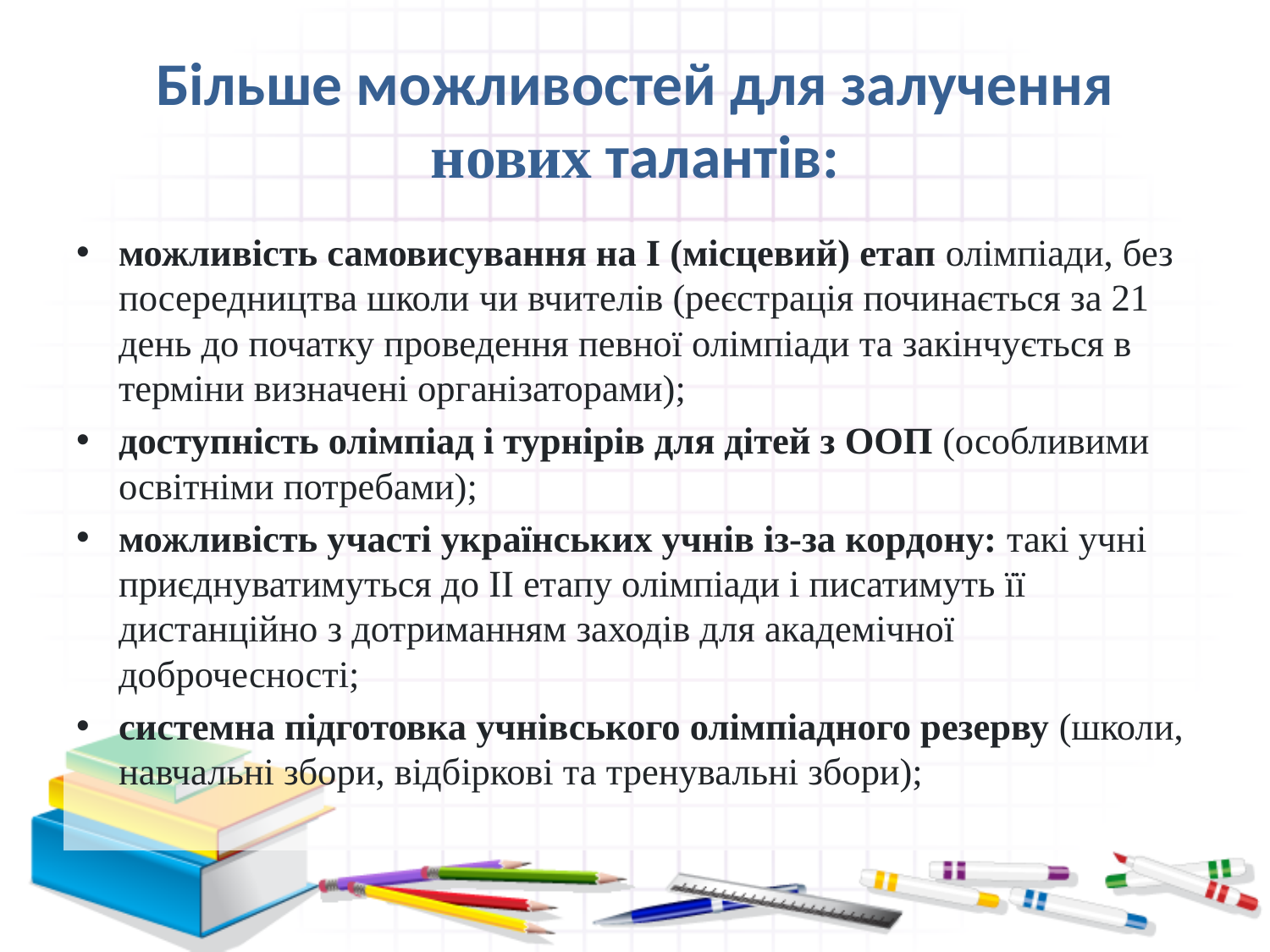

# Більше можливостей для залучення нових талантів:
можливість самовисування на І (місцевий) етап олімпіади, без посередництва школи чи вчителів (реєстрація починається за 21 день до початку проведення певної олімпіади та закінчується в терміни визначені організаторами);
доступність олімпіад і турнірів для дітей з ООП (особливими освітніми потребами);
можливість участі українських учнів із-за кордону: такі учні приєднуватимуться до ІІ етапу олімпіади і писатимуть її дистанційно з дотриманням заходів для академічної доброчесності;
системна підготовка учнівського олімпіадного резерву (школи, навчальні збори, відбіркові та тренувальні збори);